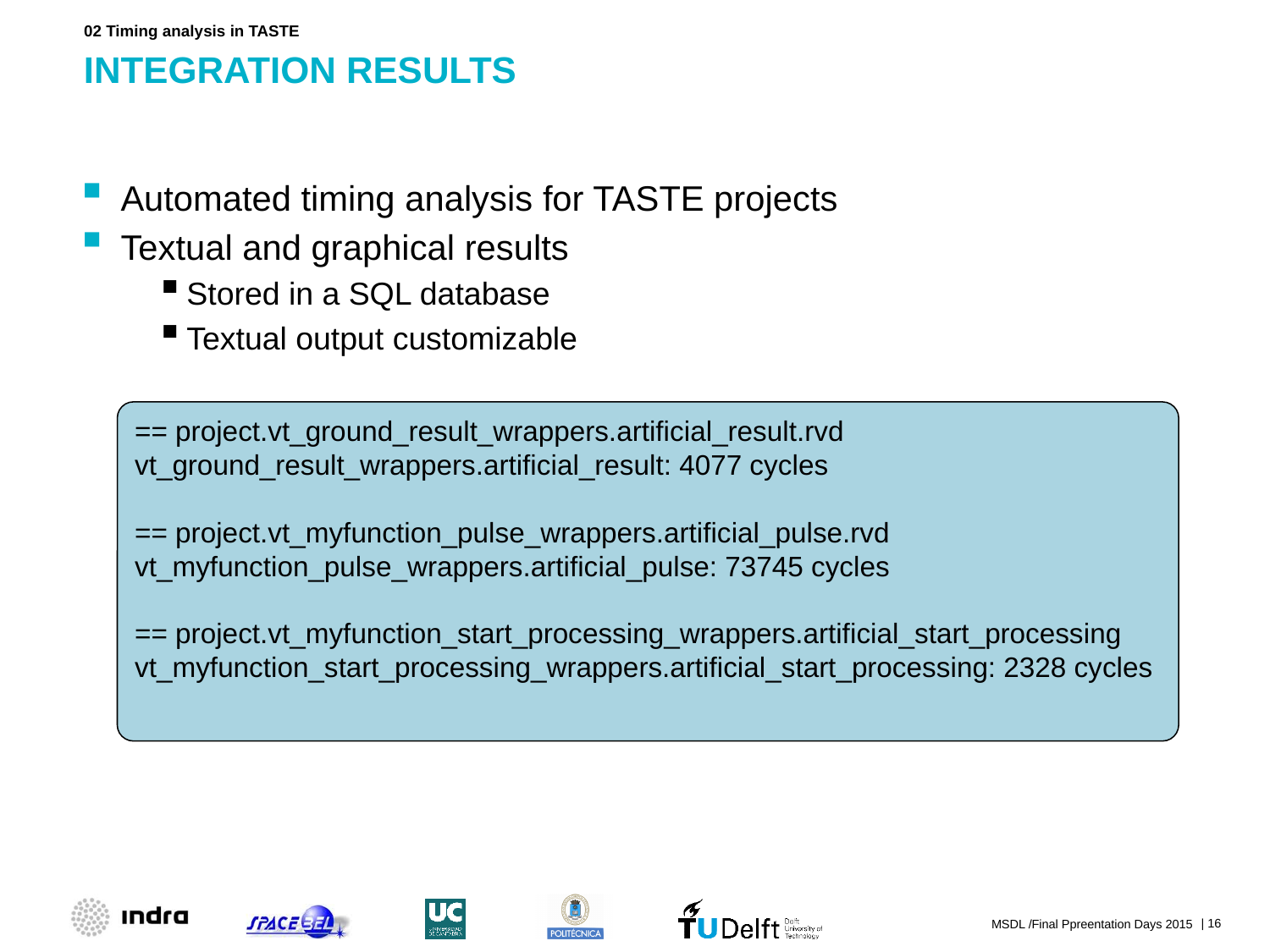

02 Timing analysis in TASTE
# Integration results
Automated timing analysis for TASTE projects
Textual and graphical results
Stored in a SQL database
Textual output customizable

== project.vt_ground_result_wrappers.artificial_result.rvd
vt_ground_result_wrappers.artificial_result: 4077 cycles

== project.vt_myfunction_pulse_wrappers.artificial_pulse.rvd
vt_myfunction_pulse_wrappers.artificial_pulse: 73745 cycles

== project.vt_myfunction_start_processing_wrappers.artificial_start_processing
vt_myfunction_start_processing_wrappers.artificial_start_processing: 2328 cycles